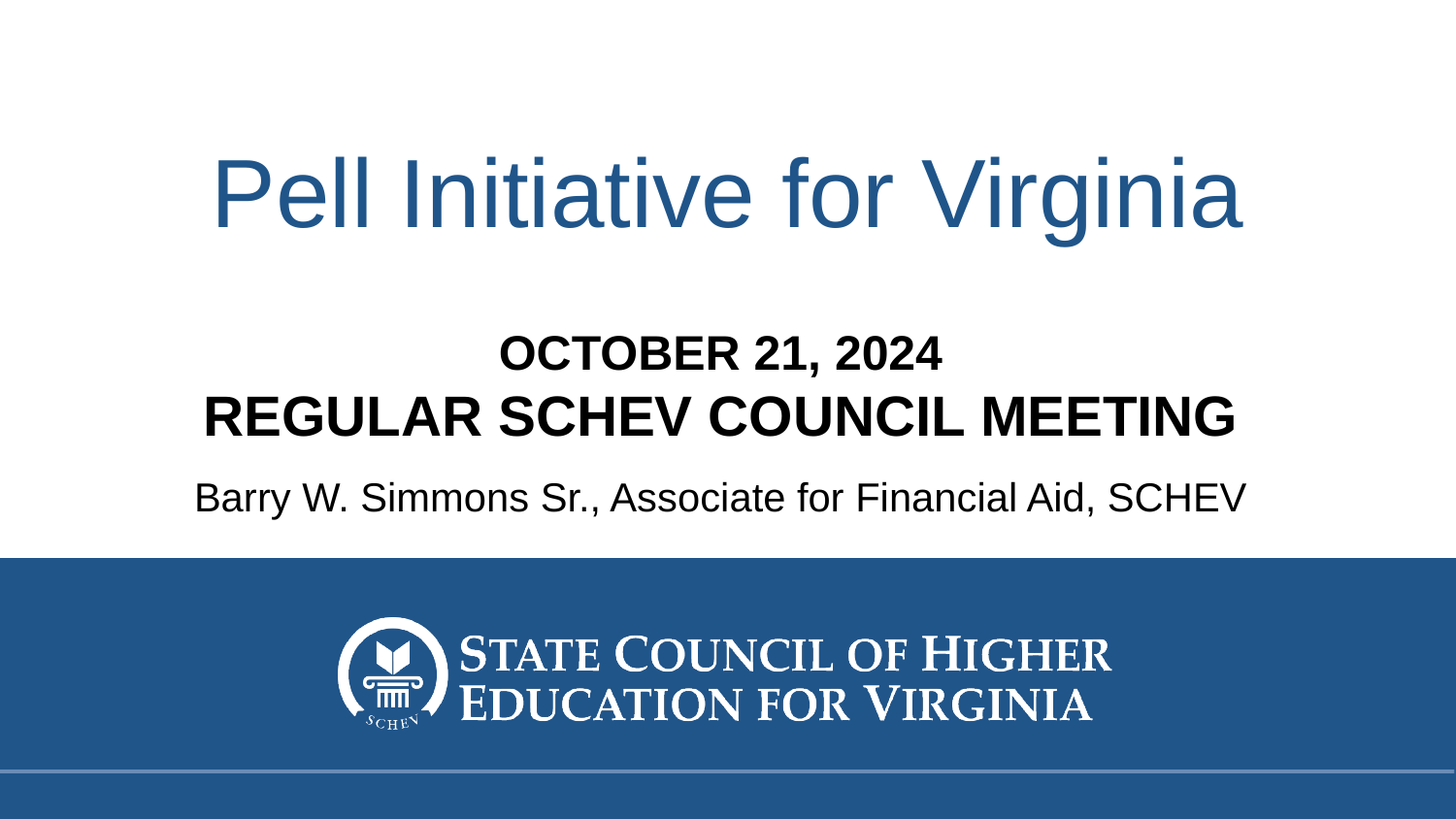

# Pell Initiative for Virginia
October 21, 2024
Regular SCHEV Council Meeting

Barry W. Simmons Sr., Associate for Financial Aid, SCHEV